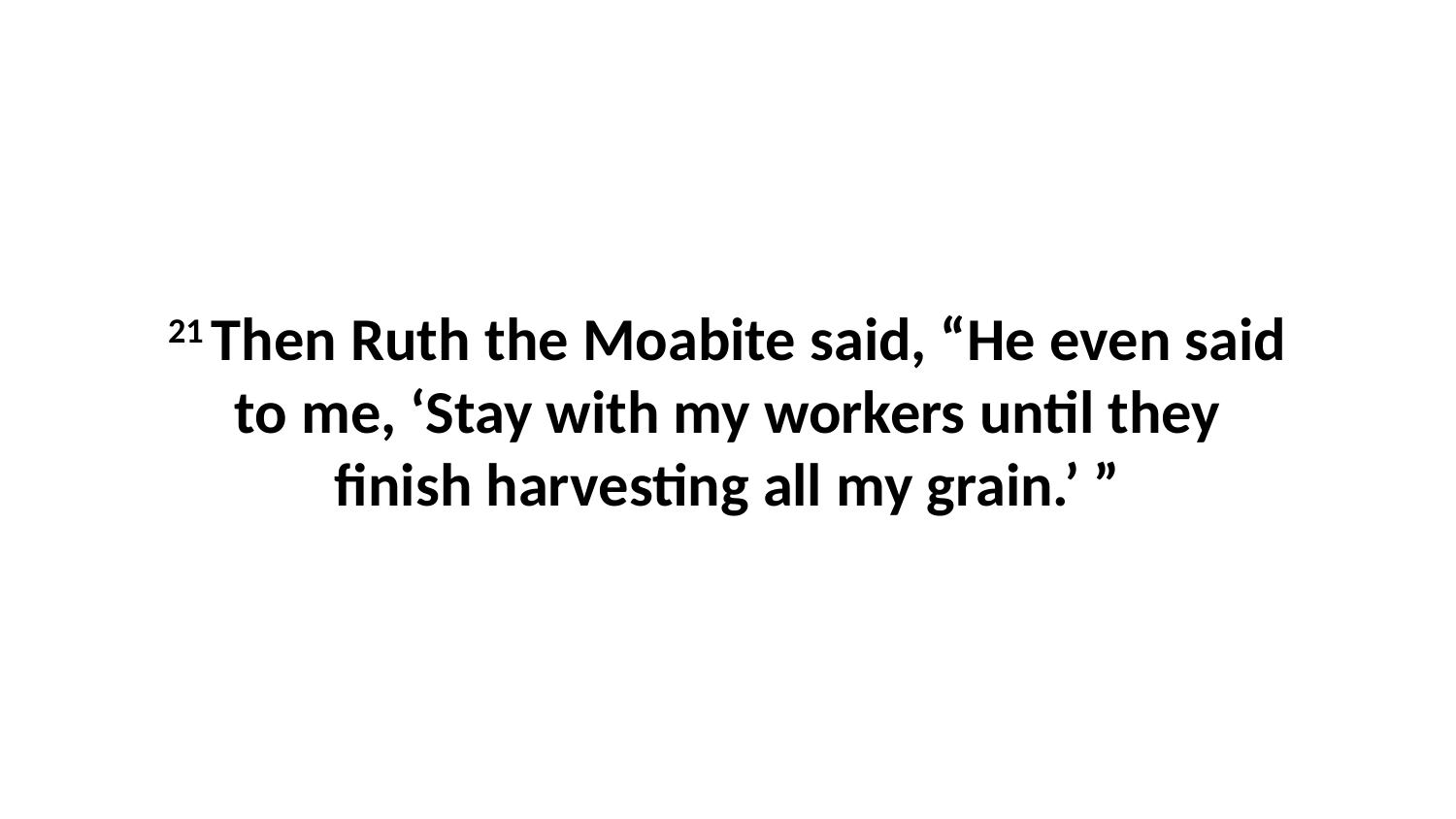

21 Then Ruth the Moabite said, “He even said to me, ‘Stay with my workers until they finish harvesting all my grain.’ ”